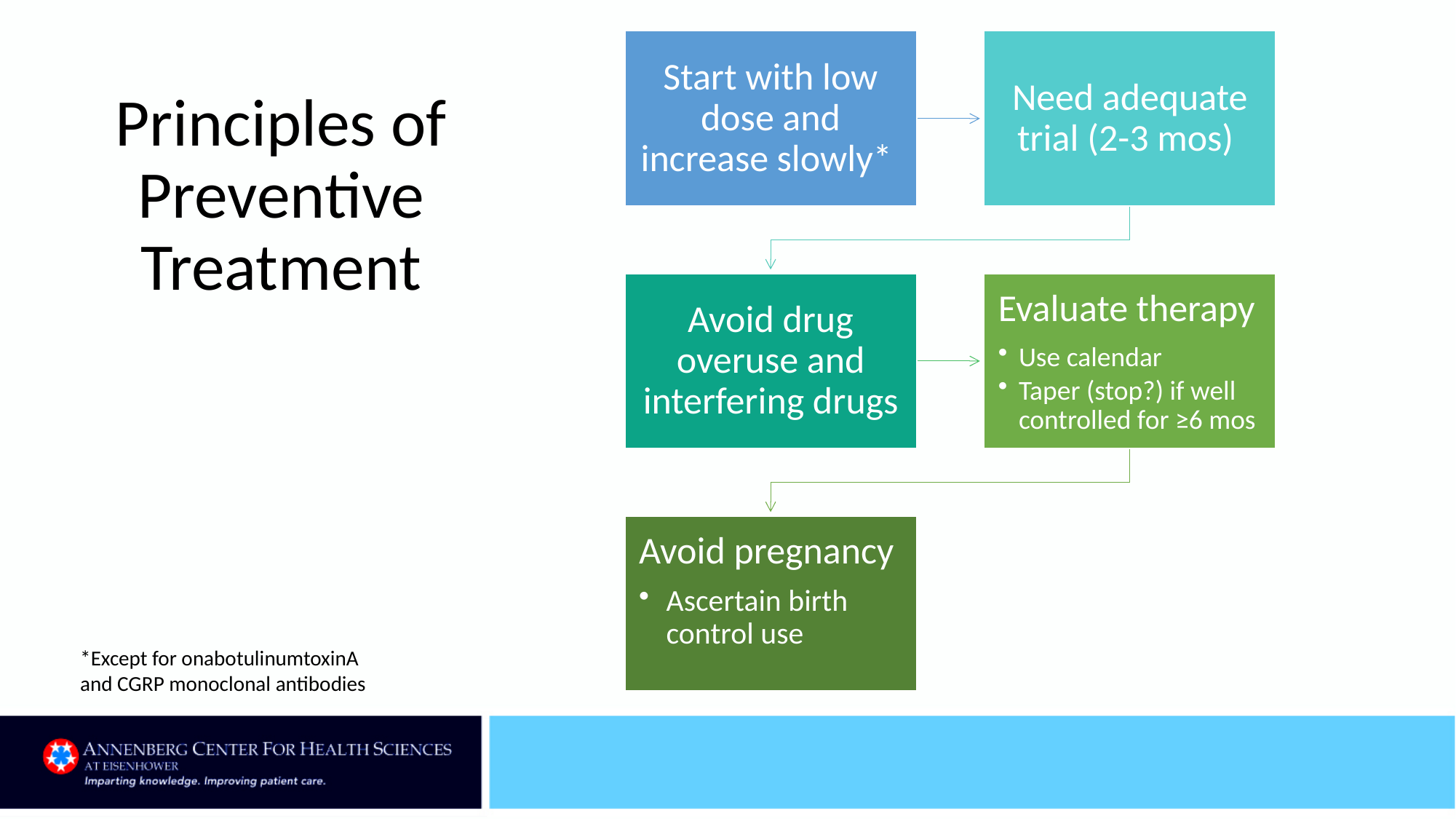

Start with low dose and increase slowly*

Need adequate trial (2-3 mos)

Avoid drug overuse and interfering drugs

Evaluate therapy
Use calendar
Taper (stop?) if well controlled for ≥6 mos
Avoid pregnancy
Ascertain birth control use
# Principles of Preventive Treatment
*Except for onabotulinumtoxinA and CGRP monoclonal antibodies